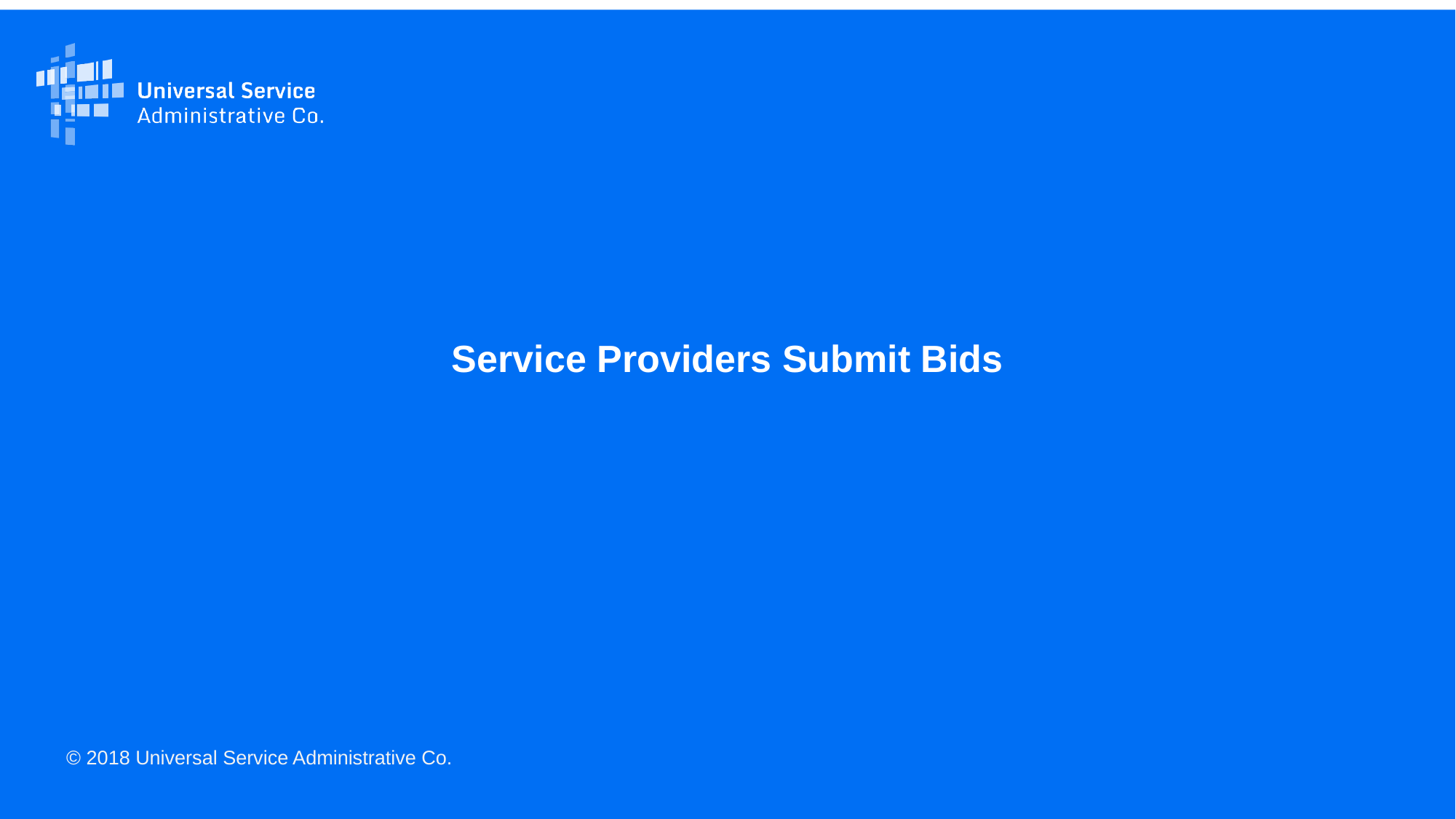

Service Providers Submit Bids

© 2018 Universal Service Administrative Co.